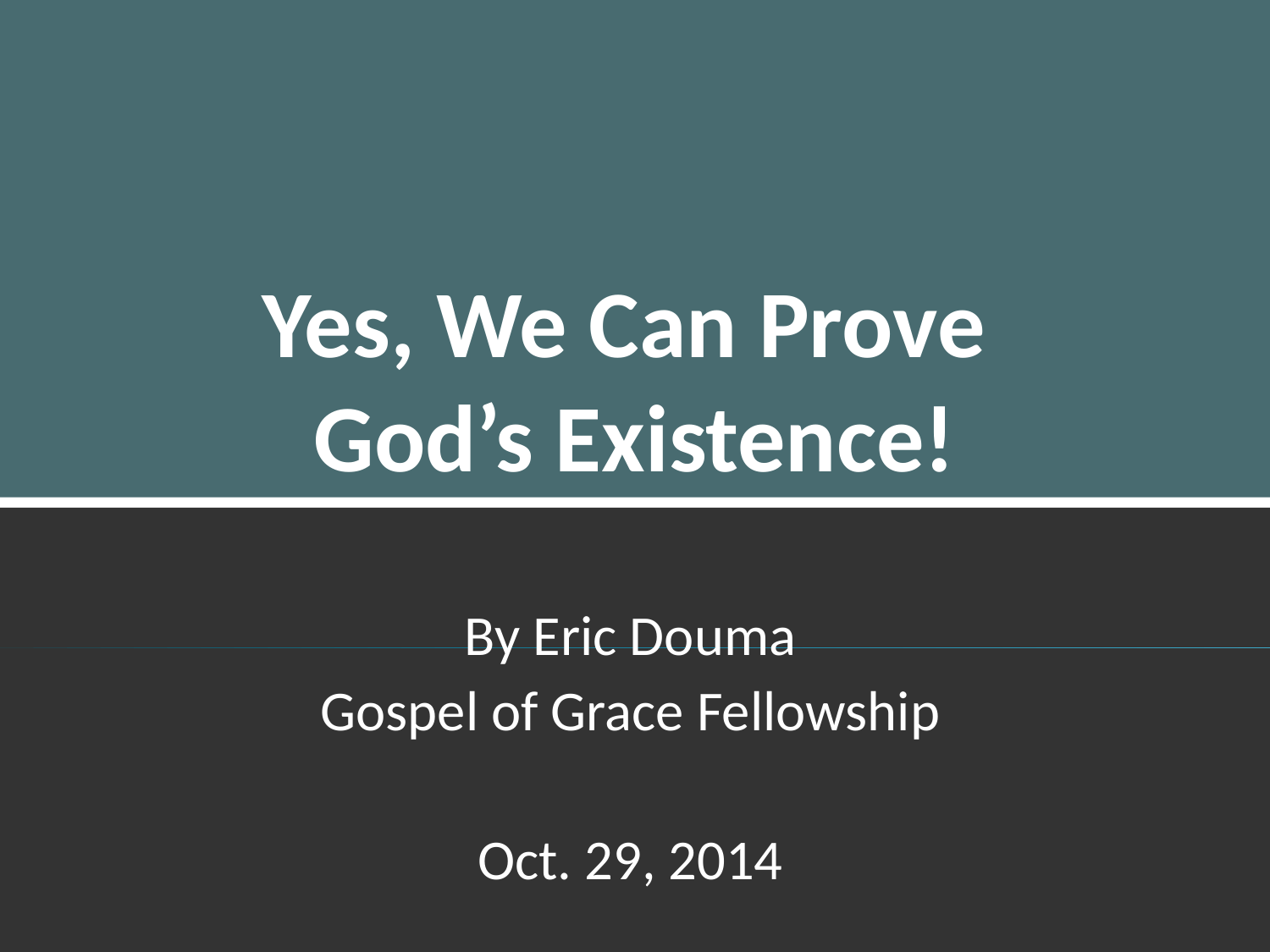

# Yes, We Can Prove God’s Existence!

By Eric Douma
Gospel of Grace Fellowship

Oct. 29, 2014